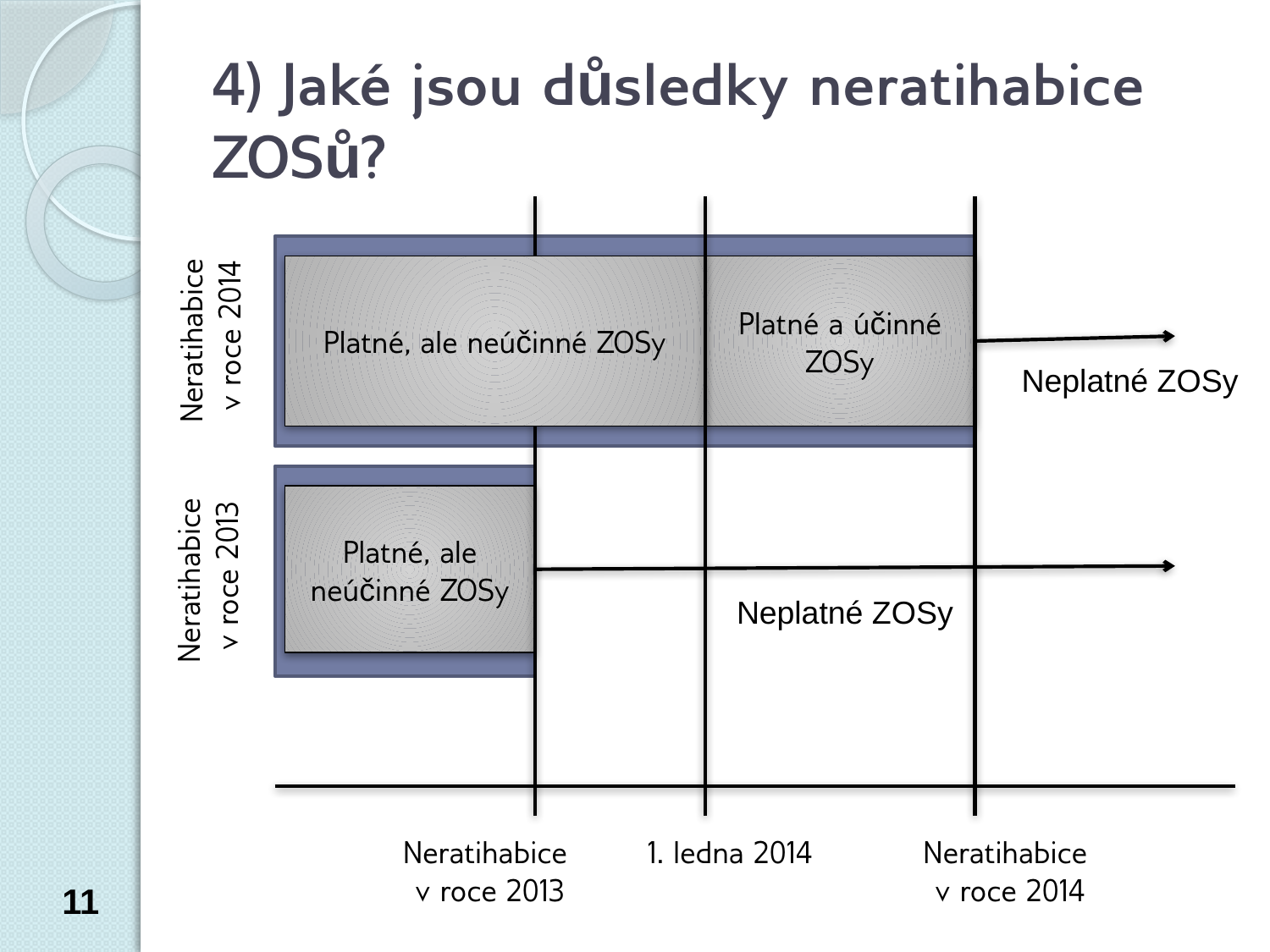

# 4) Jaké jsou důsledky neratihabice ZOSů?
Neratihabice
v roce 2014

Platné, ale neúčinné ZOSy
Platné a účinné ZOSy
Neplatné ZOSy
Neratihabice
v roce 2013

Platné, ale neúčinné ZOSy
Neplatné ZOSy
Neratihabice
v roce 2013
1. ledna 2014
Neratihabice
v roce 2014
11